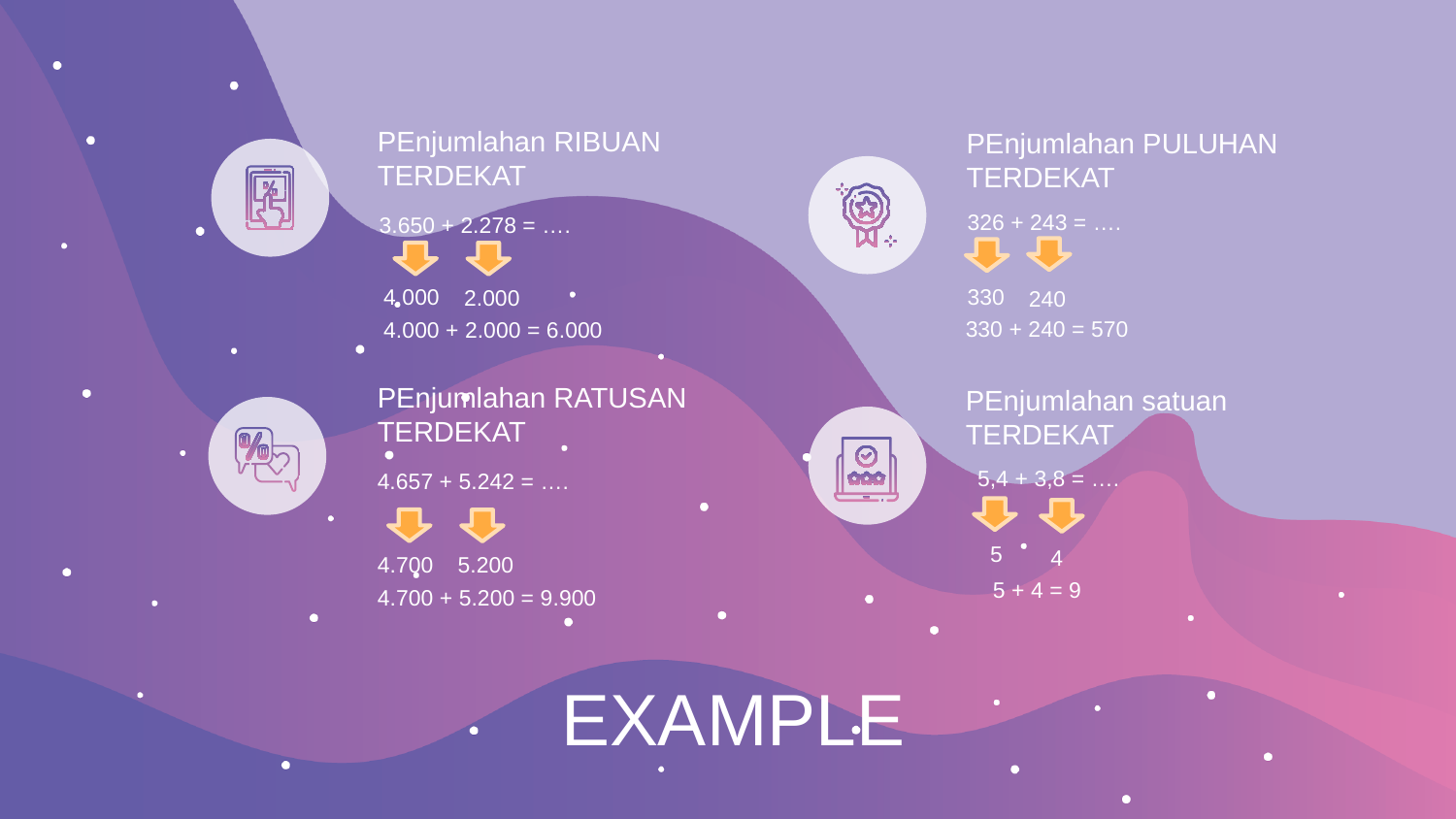

PEnjumlahan RIBUAN TERDEKAT
PEnjumlahan PULUHAN TERDEKAT

326 + 243 = ….

3.650 + 2.278 = ….

330
4.000
2.000
240
330 + 240 = 570

4.000 + 2.000 = 6.000

PEnjumlahan RATUSAN TERDEKAT

PEnjumlahan satuan TERDEKAT
5,4 + 3,8 = ….

4.657 + 5.242 = ….

5
4
4.700
5.200
  5 + 4 = 9

4.700 + 5.200 = 9.900

# EXAMPLE